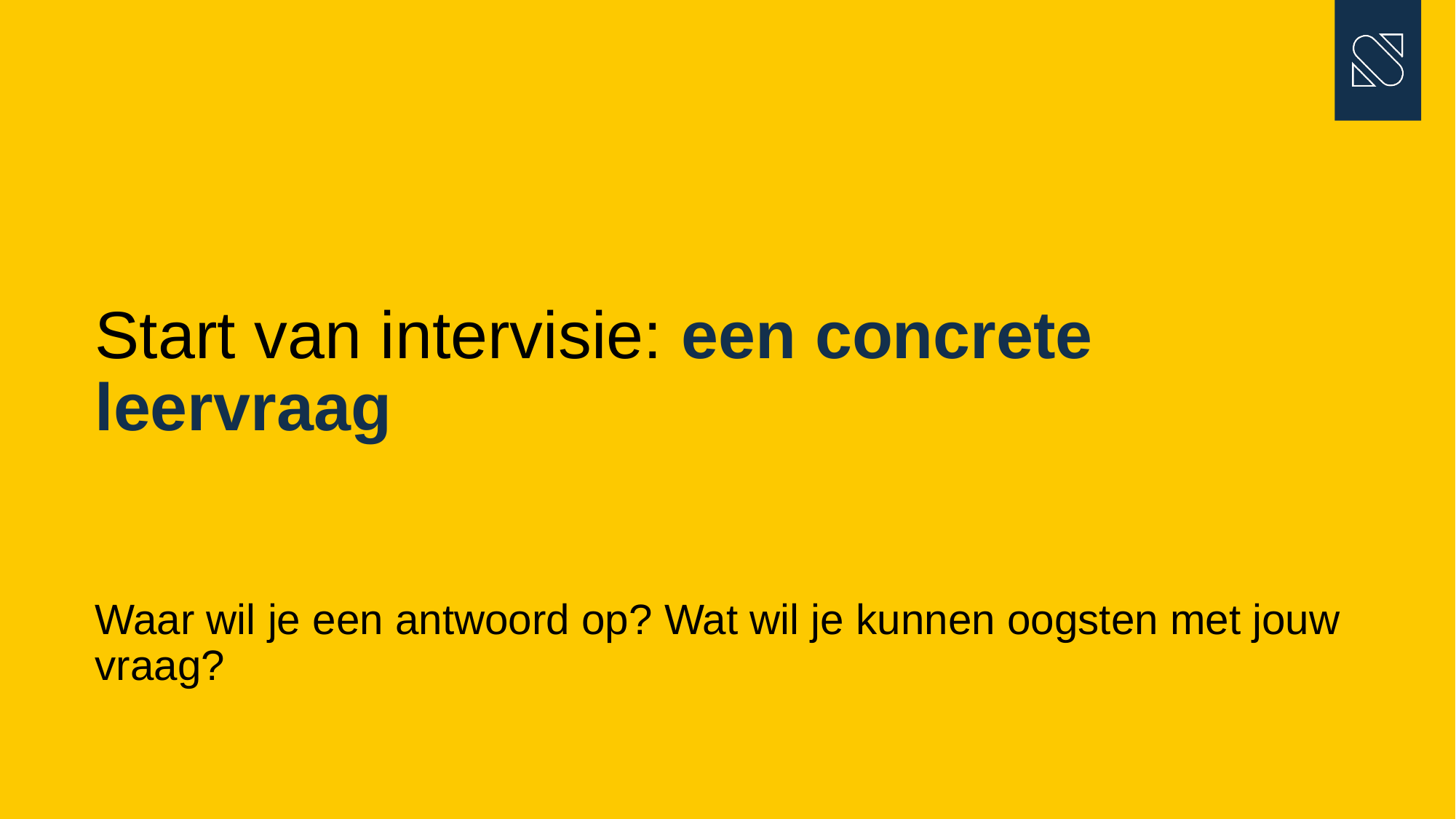

Start van intervisie: een concrete leervraag
Waar wil je een antwoord op? Wat wil je kunnen oogsten met jouw vraag?